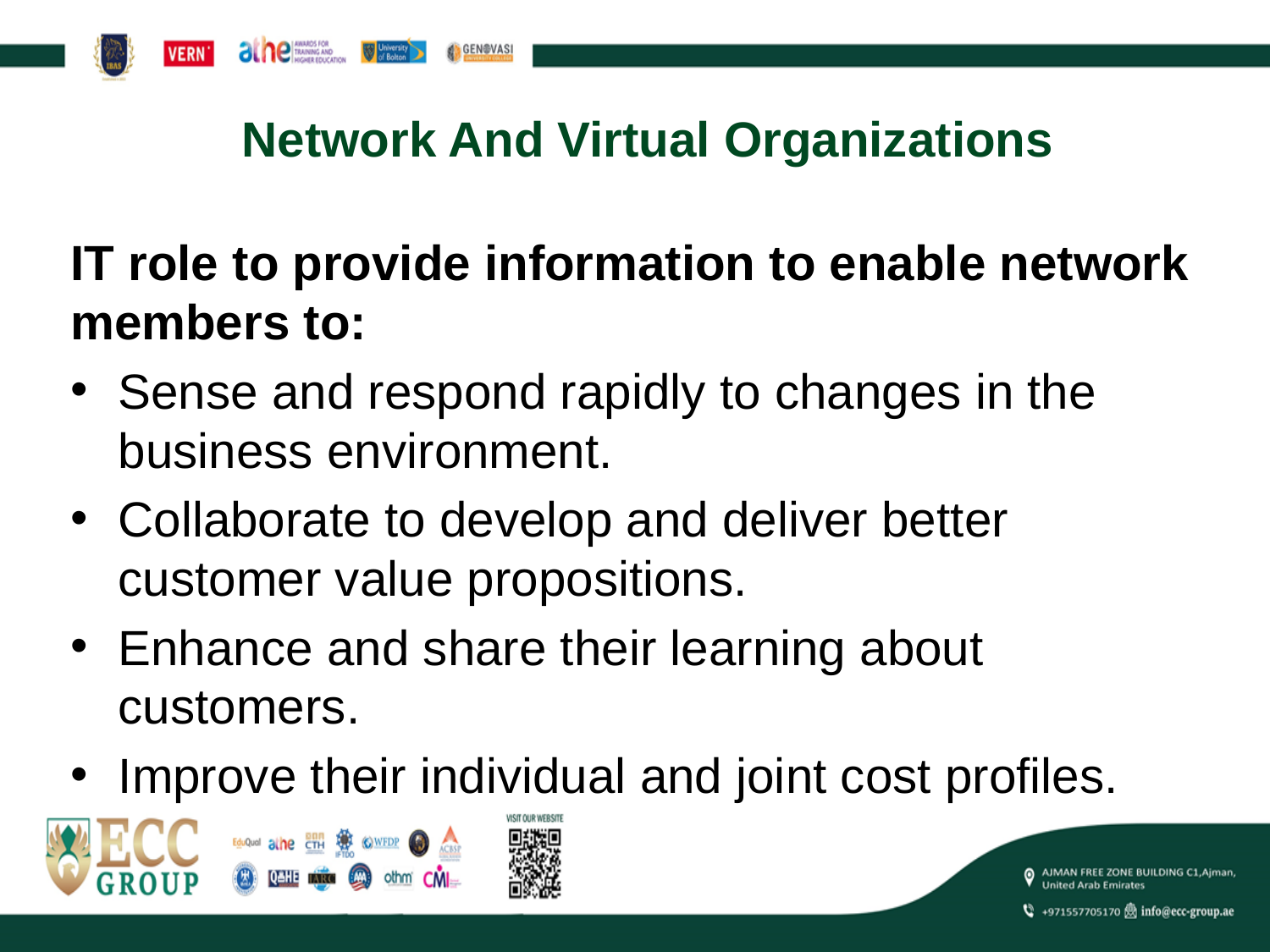

# Network And Virtual Organizations
IT role to provide information to enable network members to:
Sense and respond rapidly to changes in the business environment.
Collaborate to develop and deliver better customer value propositions.
Enhance and share their learning about customers.
Improve their individual and joint cost profiles.